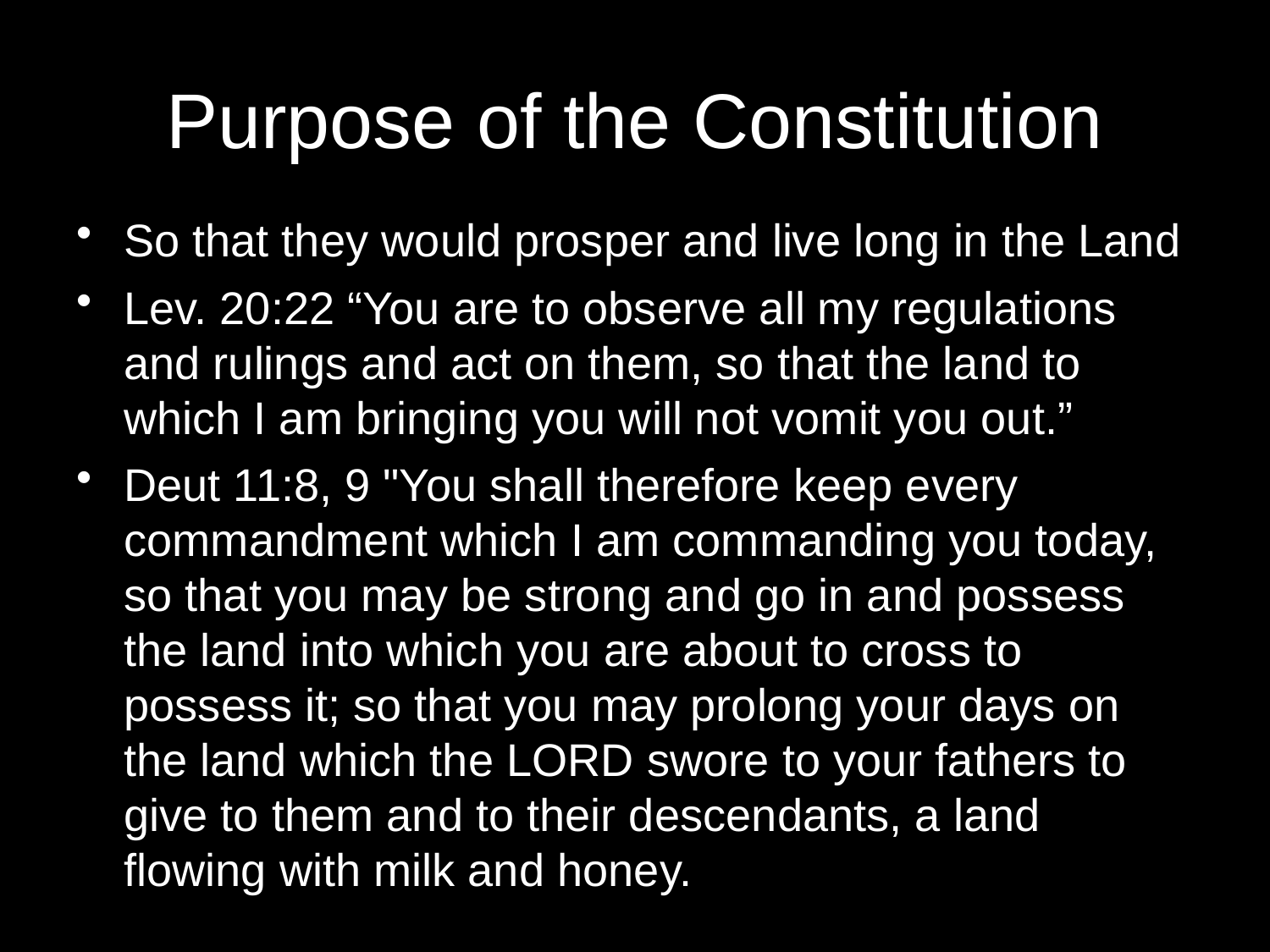

# Purpose of the Constitution
So that they would prosper and live long in the Land
Lev. 20:22 “You are to observe all my regulations and rulings and act on them, so that the land to which I am bringing you will not vomit you out.”
Deut 11:8, 9 "You shall therefore keep every commandment which I am commanding you today, so that you may be strong and go in and possess the land into which you are about to cross to possess it; so that you may prolong your days on the land which the LORD swore to your fathers to give to them and to their descendants, a land flowing with milk and honey.
19